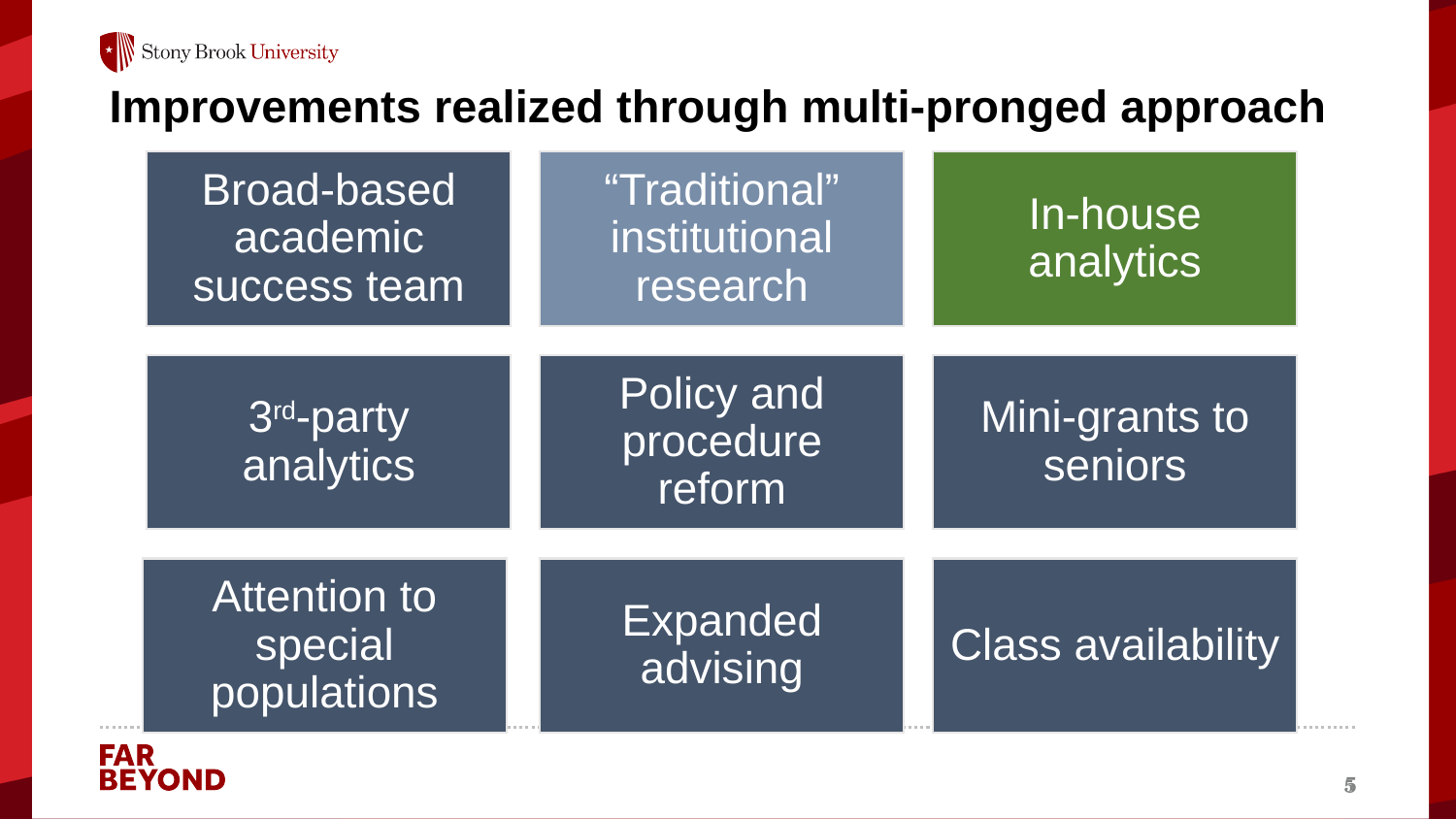

# Improvements realized through multi-pronged approach
Broad-based academic success team
“Traditional” institutional research
In-house analytics
3rd-party analytics
Policy and procedure reform
Mini-grants to seniors
Attention to special populations
Expanded advising
Class availability
5